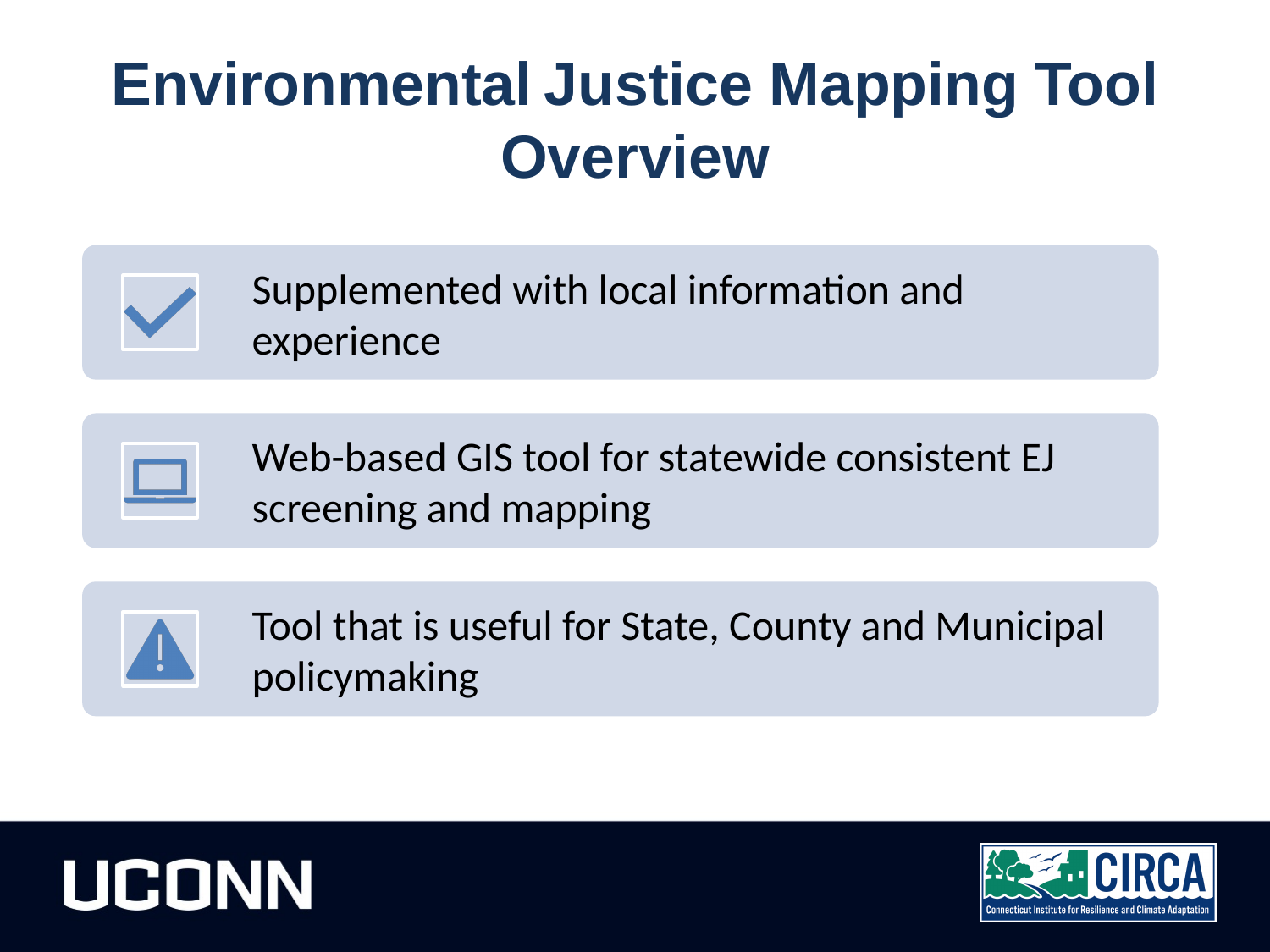

# Environmental Justice Mapping Tool Overview

Supplemented with local information and experience
Web-based GIS tool for statewide consistent EJ screening and mapping
Tool that is useful for State, County and Municipal policymaking